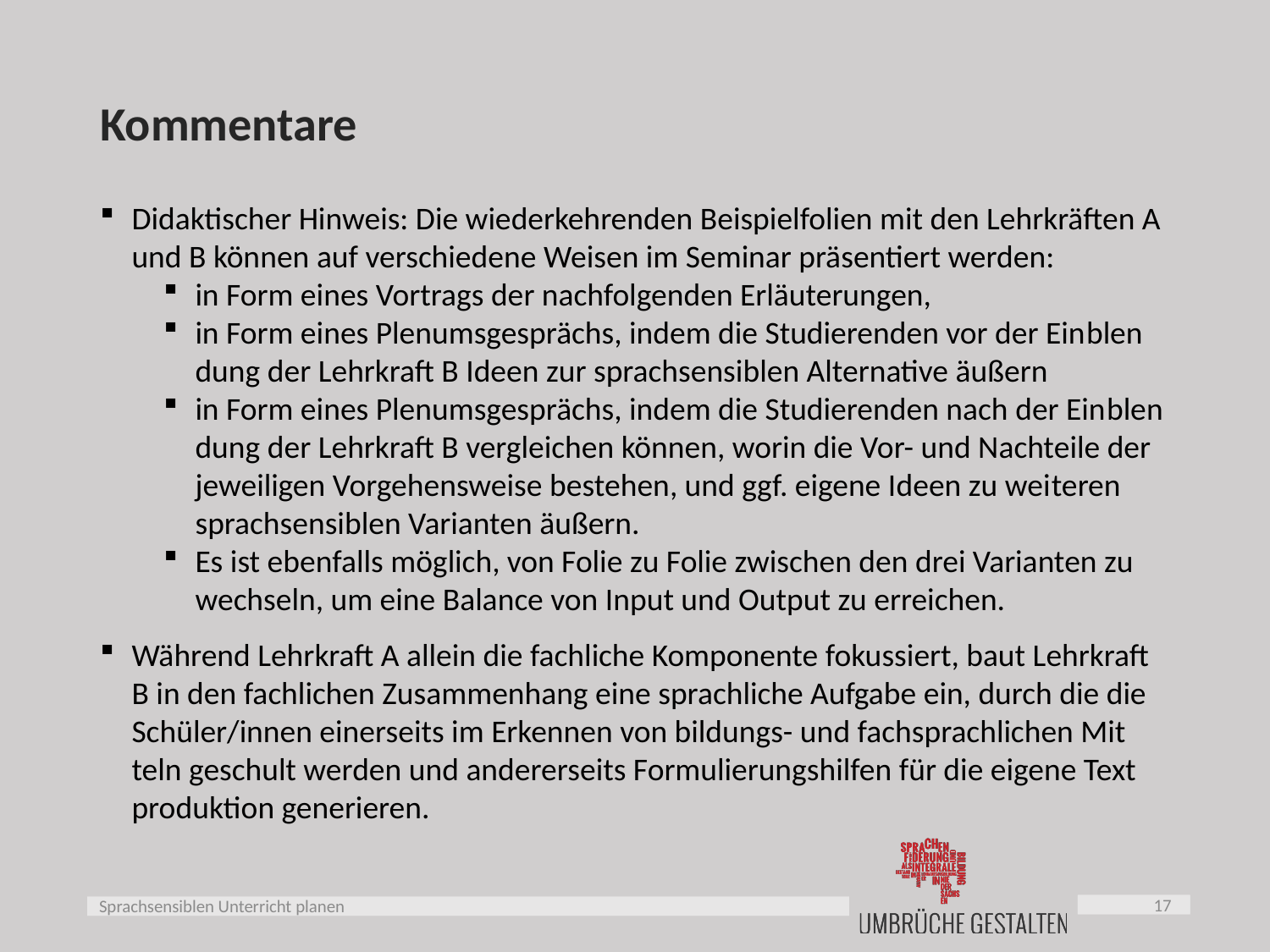

# Kommentare
Didaktischer Hinweis: Die wiederkehrenden Beispielfolien mit den Lehrkräften A und B können auf verschiedene Weisen im Seminar präsentiert werden:
in Form eines Vortrags der nachfolgenden Erläuterungen,
in Form eines Plenumsgesprächs, indem die Studierenden vor der Ein­blen­dung der Lehrkraft B Ideen zur sprachsensiblen Alternative äußern
in Form eines Plenumsgesprächs, indem die Studierenden nach der Ein­blen­dung der Lehrkraft B vergleichen können, worin die Vor- und Nachteile der jeweiligen Vorgehensweise bestehen, und ggf. eigene Ideen zu wei­te­ren sprachsensiblen Varianten äußern.
Es ist ebenfalls möglich, von Folie zu Folie zwischen den drei Varianten zu wechseln, um eine Balance von Input und Output zu erreichen.
Während Lehrkraft A allein die fachliche Komponente fokussiert, baut Lehrkraft B in den fachlichen Zusammenhang eine sprachliche Aufgabe ein, durch die die Schüler/innen einerseits im Erkennen von bildungs- und fachsprachlichen Mit­teln geschult werden und andererseits Formulierungshilfen für die eigene Text­pro­duk­tion generieren.
17
Sprachsensiblen Unterricht planen